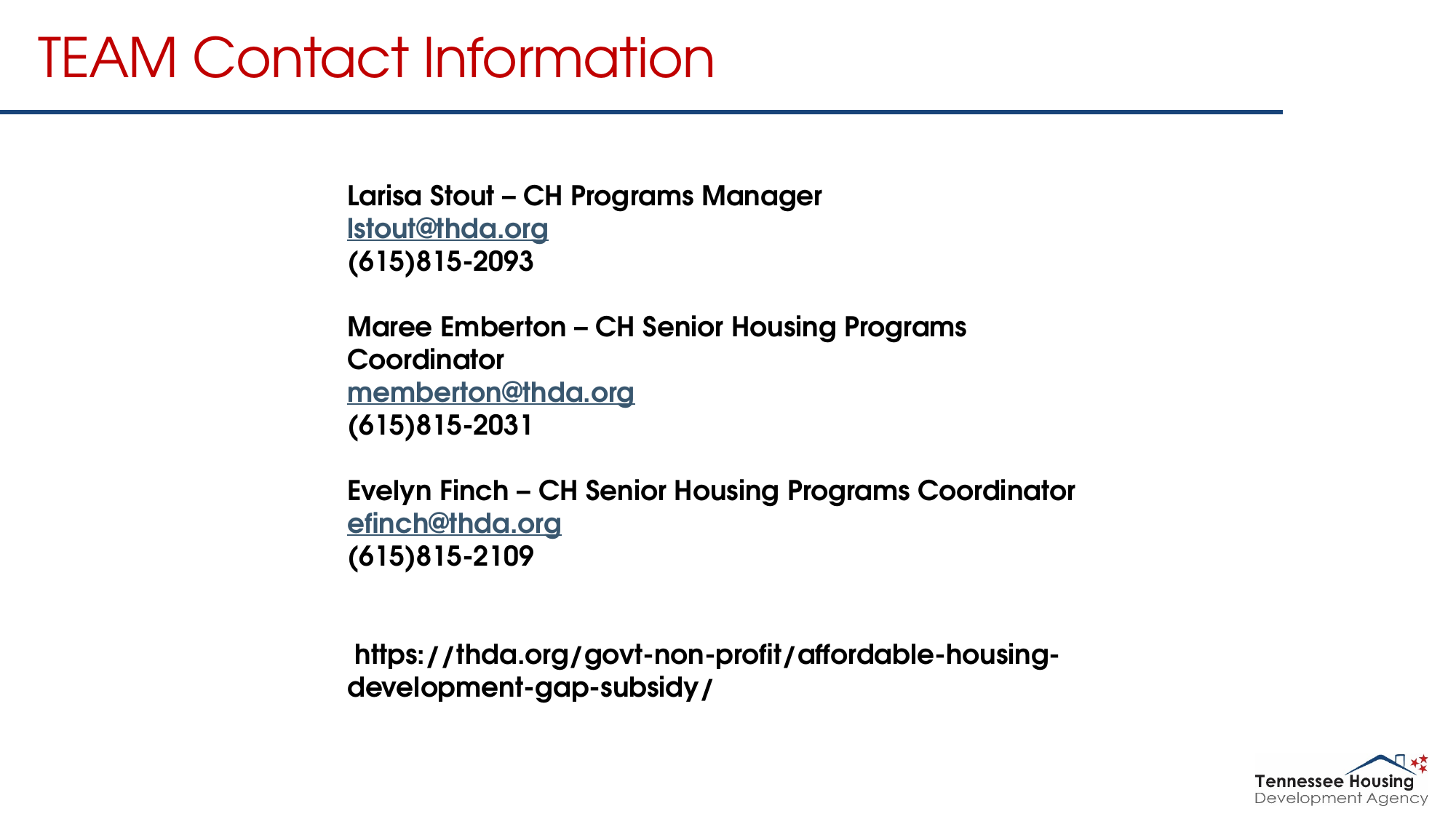

# TEAM Contact Information
Larisa Stout – CH Programs Manager
lstout@thda.org
(615)815-2093

Maree Emberton – CH Senior Housing Programs Coordinator
memberton@thda.org
(615)815-2031

Evelyn Finch – CH Senior Housing Programs Coordinator
efinch@thda.org
(615)815-2109

 https://thda.org/govt-non-profit/affordable-housing-development-gap-subsidy/